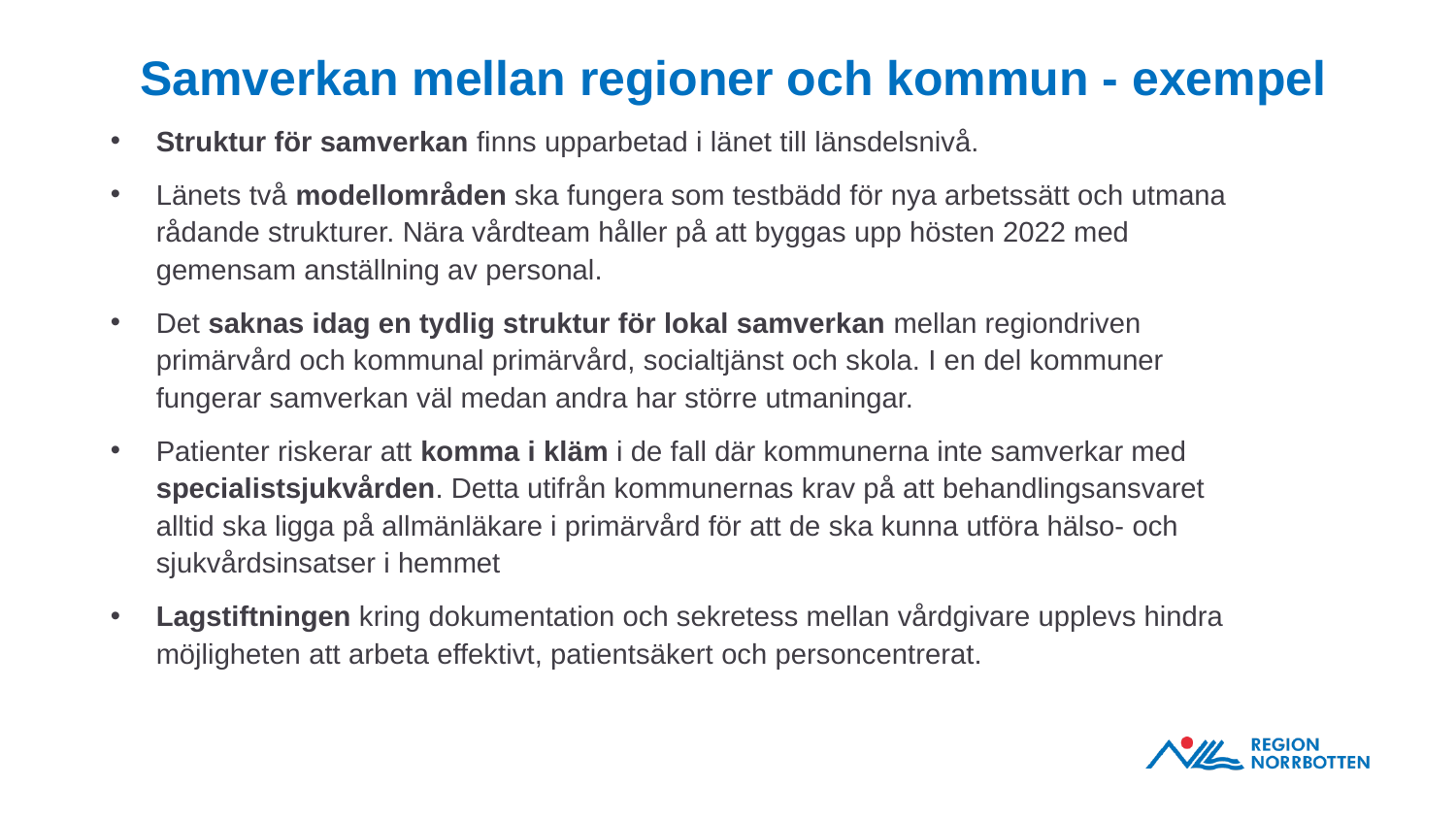

# Samverkan mellan regioner och kommun - exempel
Struktur för samverkan finns upparbetad i länet till länsdelsnivå.
Länets två modellområden ska fungera som testbädd för nya arbetssätt och utmana rådande strukturer. Nära vårdteam håller på att byggas upp hösten 2022 med gemensam anställning av personal.
Det saknas idag en tydlig struktur för lokal samverkan mellan regiondriven primärvård och kommunal primärvård, socialtjänst och skola. I en del kommuner fungerar samverkan väl medan andra har större utmaningar.
Patienter riskerar att komma i kläm i de fall där kommunerna inte samverkar med specialistsjukvården. Detta utifrån kommunernas krav på att behandlingsansvaret alltid ska ligga på allmänläkare i primärvård för att de ska kunna utföra hälso- och sjukvårdsinsatser i hemmet
Lagstiftningen kring dokumentation och sekretess mellan vårdgivare upplevs hindra möjligheten att arbeta effektivt, patientsäkert och personcentrerat.